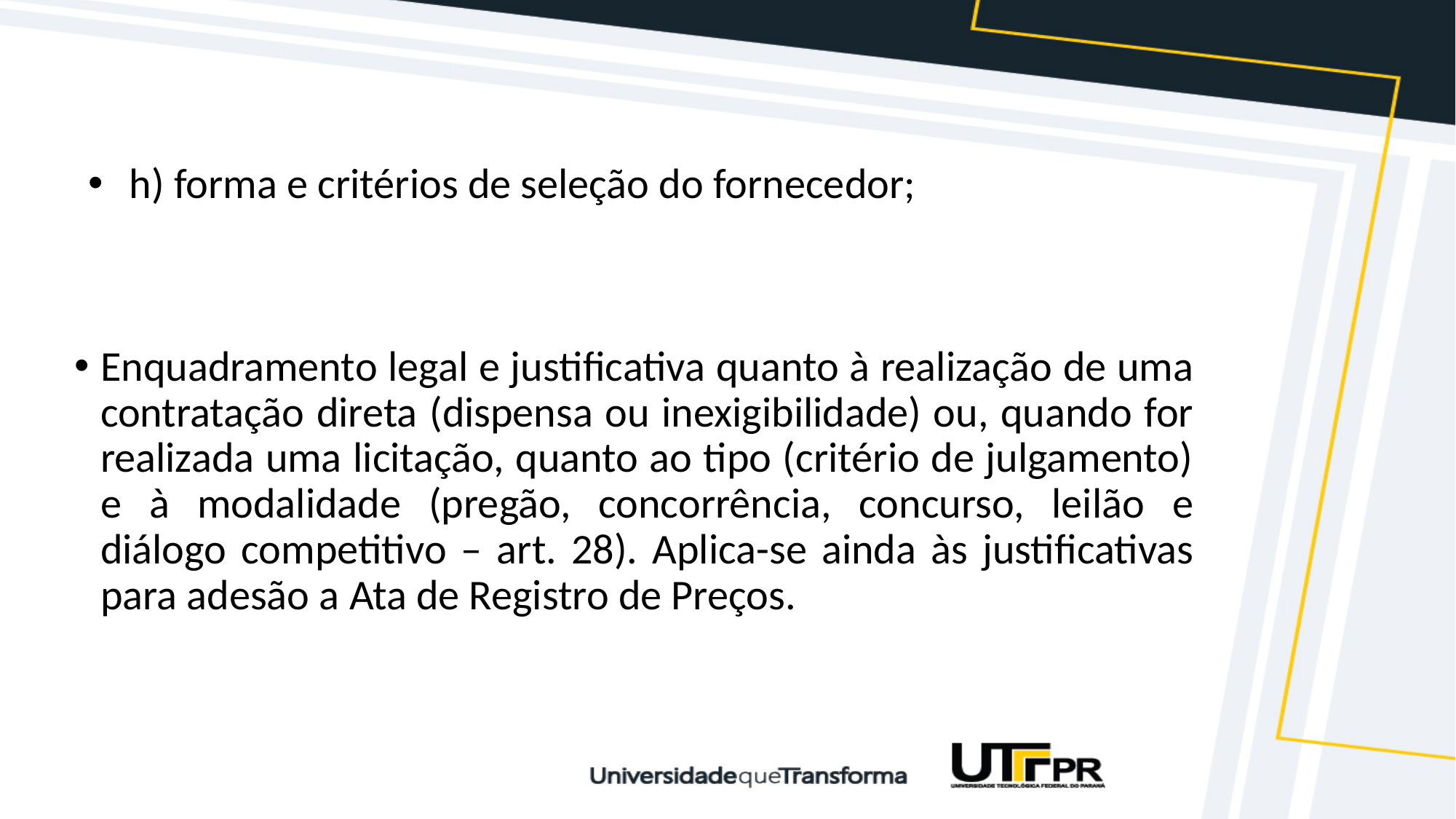

#
h) forma e critérios de seleção do fornecedor;

Enquadramento legal e justificativa quanto à realização de uma contratação direta (dispensa ou inexigibilidade) ou, quando for realizada uma licitação, quanto ao tipo (critério de julgamento) e à modalidade (pregão, concorrência, concurso, leilão e diálogo competitivo – art. 28). Aplica-se ainda às justificativas para adesão a Ata de Registro de Preços.